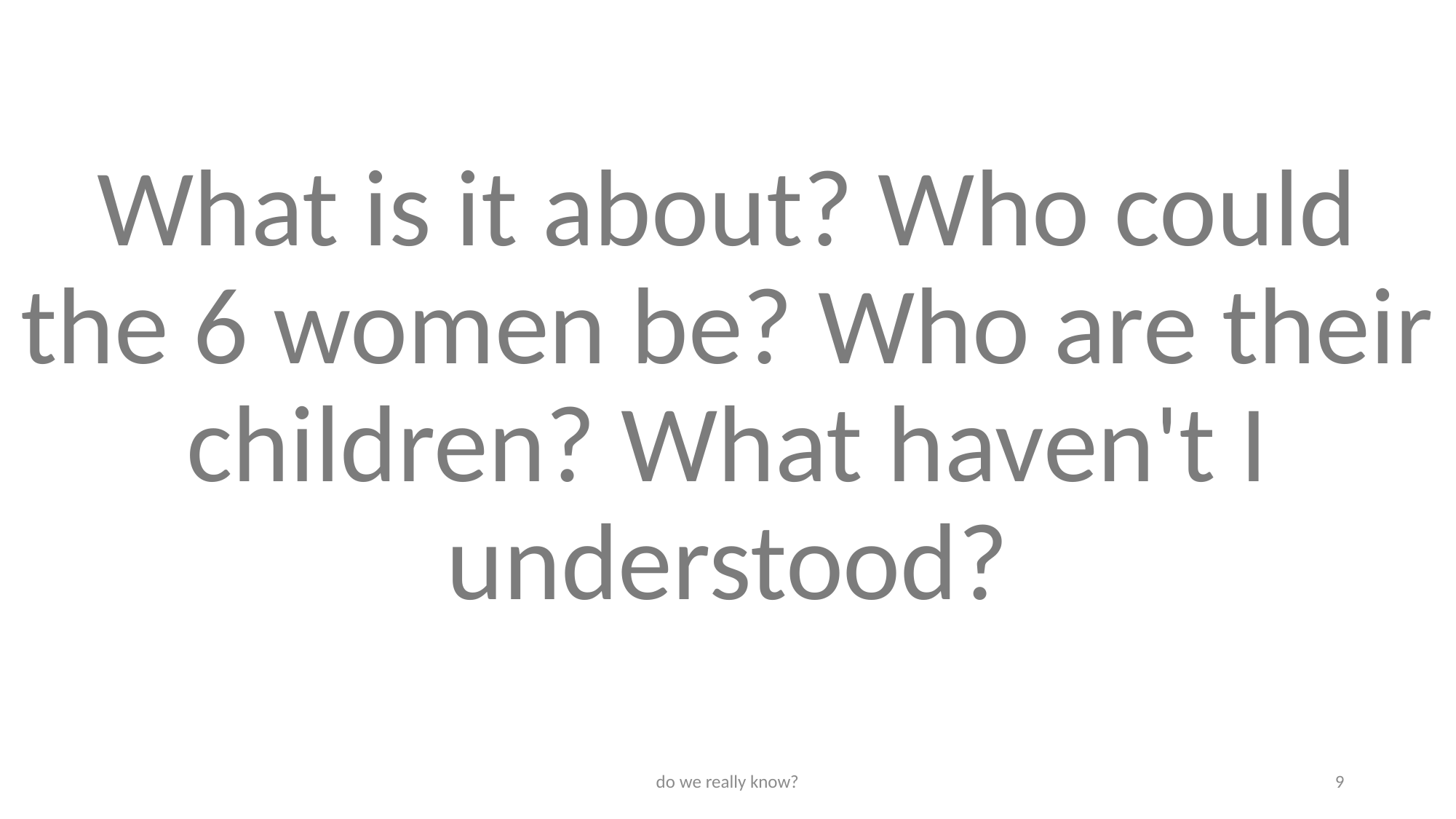

# What is it about? Who could the 6 women be? Who are their children? What haven't I understood?
do we really know?
9